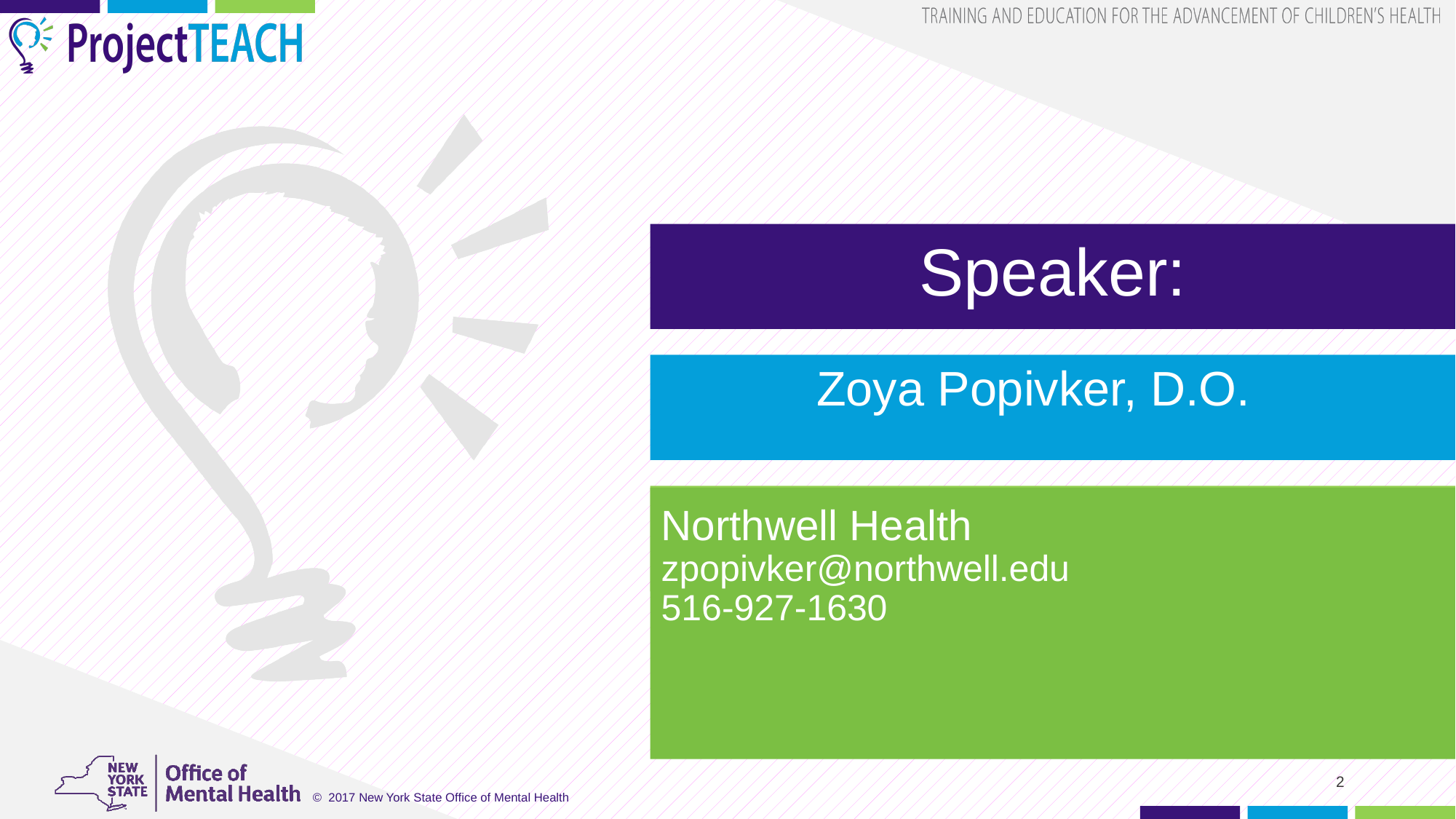

# Speaker:
Zoya Popivker, D.O.

Northwell Health
zpopivker@northwell.edu
516-927-1630

2